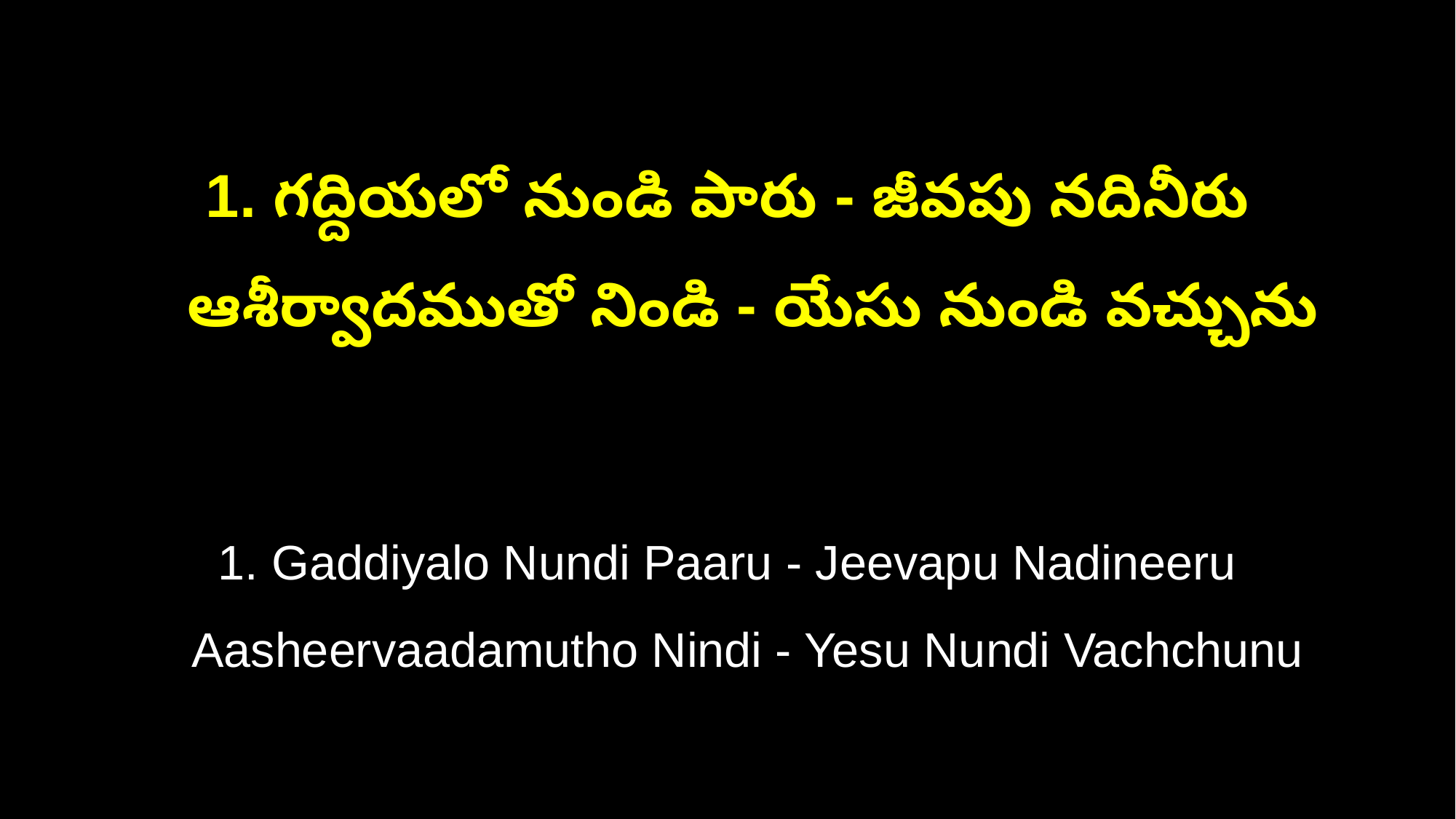

1. గద్దియలో నుండి పారు - జీవపు నదినీరు
   ఆశీర్వాదముతో నిండి - యేసు నుండి వచ్చును
1. Gaddiyalo Nundi Paaru - Jeevapu Nadineeru
   Aasheervaadamutho Nindi - Yesu Nundi Vachchunu